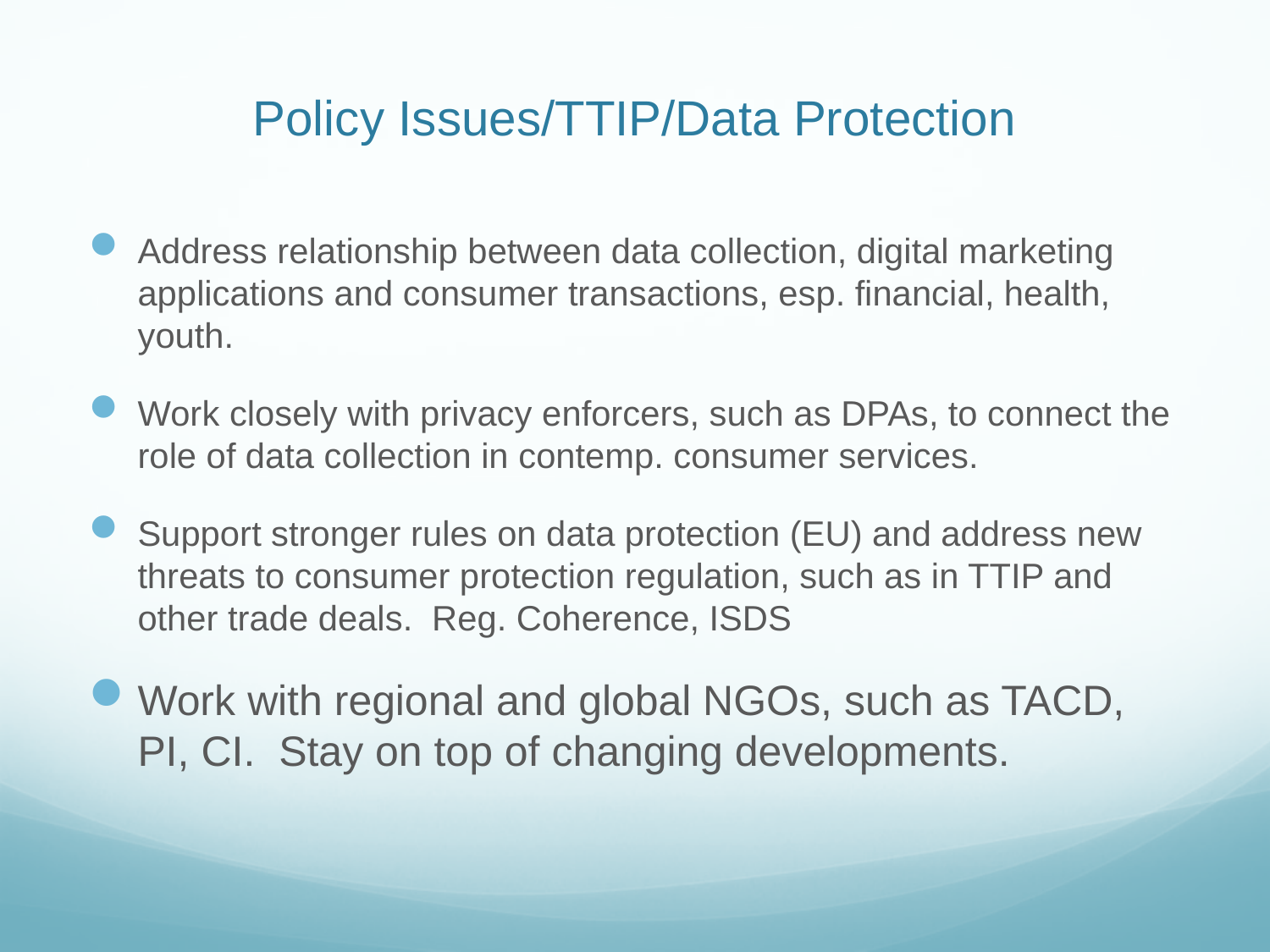

# Policy Issues/TTIP/Data Protection
Address relationship between data collection, digital marketing applications and consumer transactions, esp. financial, health, youth.
Work closely with privacy enforcers, such as DPAs, to connect the role of data collection in contemp. consumer services.
Support stronger rules on data protection (EU) and address new threats to consumer protection regulation, such as in TTIP and other trade deals.  Reg. Coherence, ISDS
Work with regional and global NGOs, such as TACD, PI, CI.  Stay on top of changing developments.